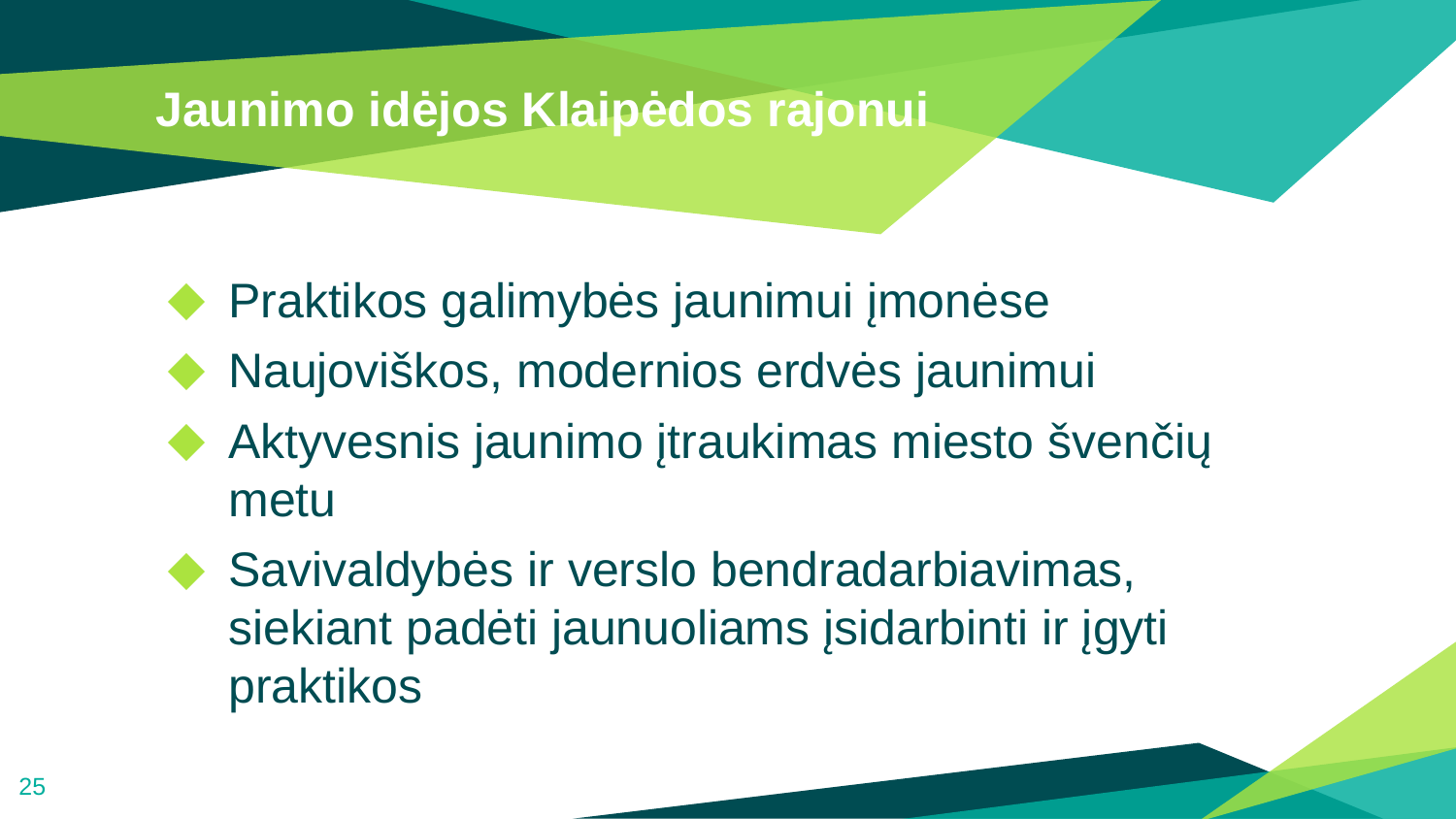

# Jaunimo idėjos Klaipėdos rajonui
Praktikos galimybės jaunimui įmonėse
Naujoviškos, modernios erdvės jaunimui
Aktyvesnis jaunimo įtraukimas miesto švenčių metu
Savivaldybės ir verslo bendradarbiavimas, siekiant padėti jaunuoliams įsidarbinti ir įgyti praktikos
25